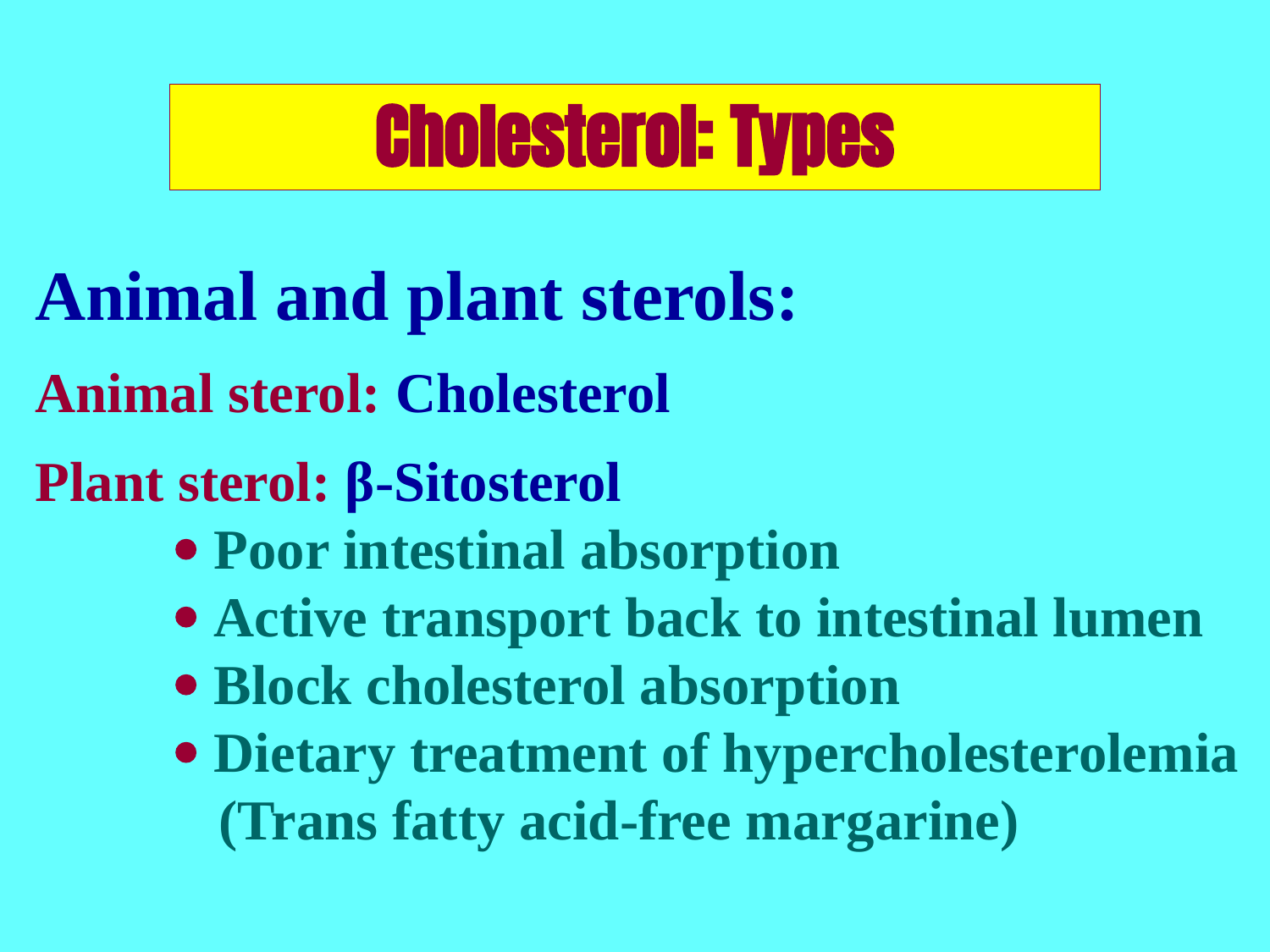

# Cholesterol: Types
Animal and plant sterols:
Animal sterol: Cholesterol
Plant sterol: β-Sitosterol
	 • Poor intestinal absorption
	 • Active transport back to intestinal lumen
	 • Block cholesterol absorption
	 • Dietary treatment of hypercholesterolemia
	    (Trans fatty acid-free margarine)